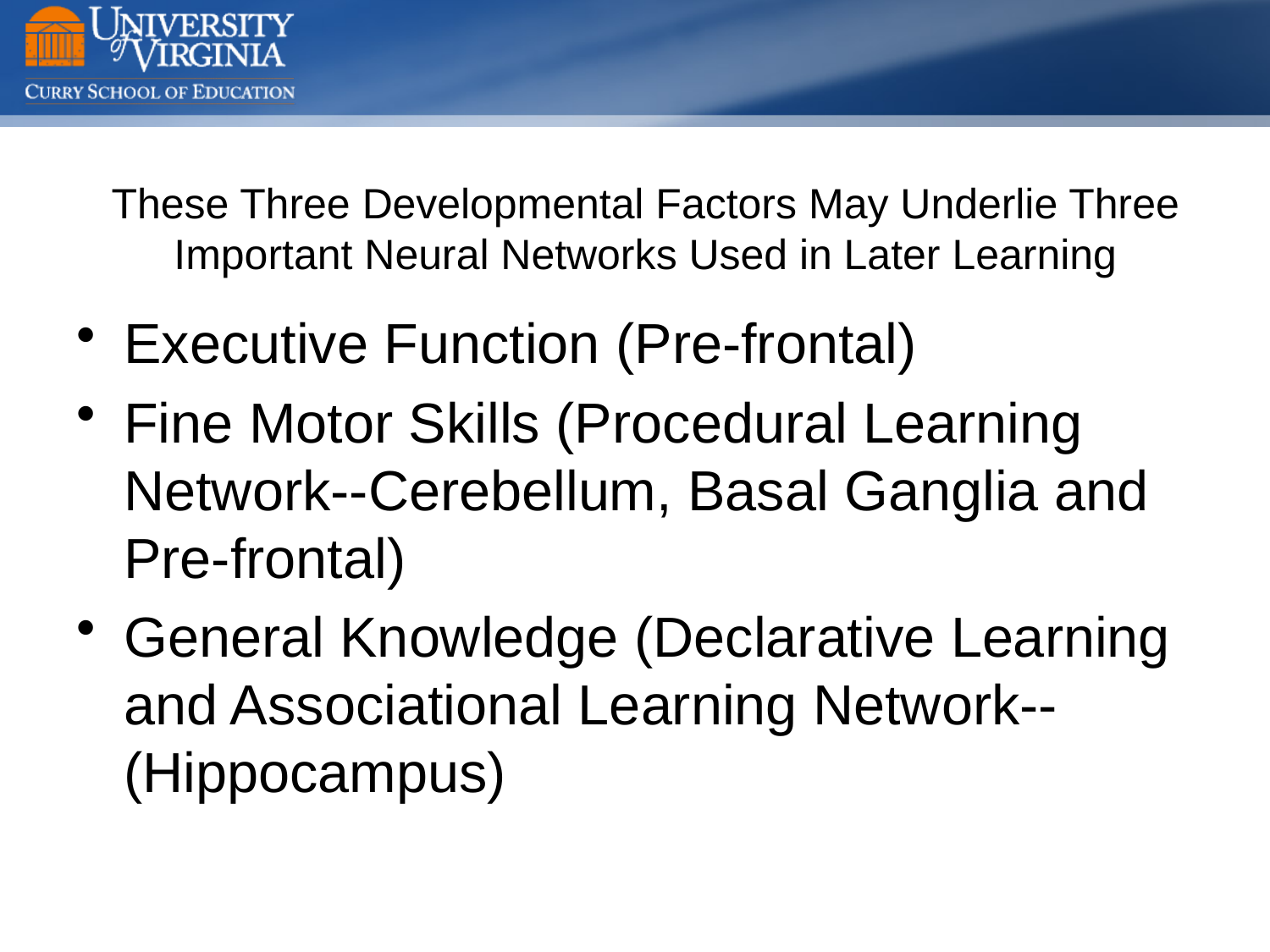

# These Three Developmental Factors May Underlie Three Important Neural Networks Used in Later Learning

Executive Function (Pre-frontal)
Fine Motor Skills (Procedural Learning Network--Cerebellum, Basal Ganglia and Pre-frontal)
General Knowledge (Declarative Learning and Associational Learning Network-- (Hippocampus)